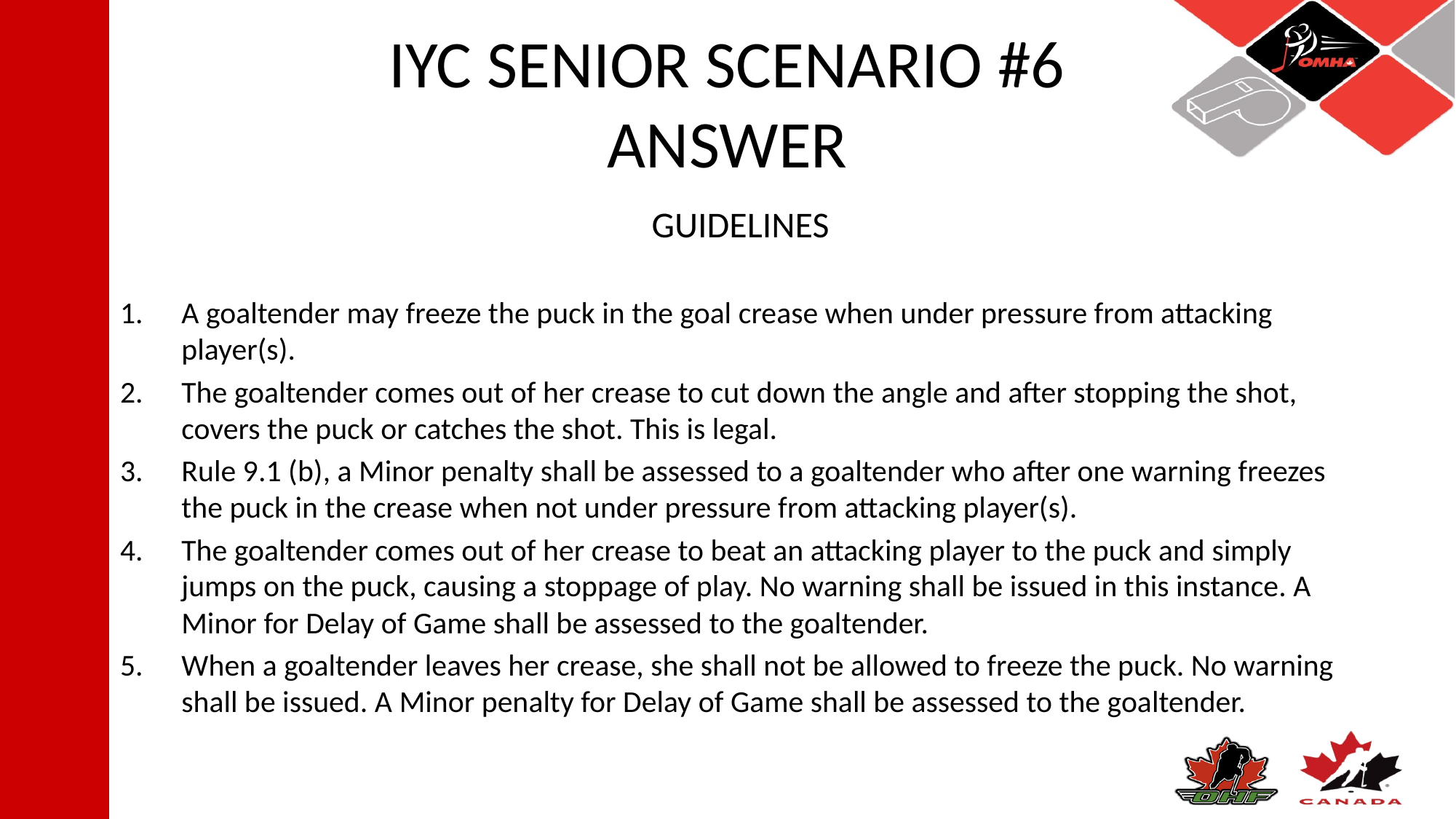

# IYC SENIOR SCENARIO #6 ANSWER
GUIDELINES

A goaltender may freeze the puck in the goal crease when under pressure from attacking player(s).
The goaltender comes out of her crease to cut down the angle and after stopping the shot, covers the puck or catches the shot. This is legal.
Rule 9.1 (b), a Minor penalty shall be assessed to a goaltender who after one warning freezes the puck in the crease when not under pressure from attacking player(s).
The goaltender comes out of her crease to beat an attacking player to the puck and simply jumps on the puck, causing a stoppage of play. No warning shall be issued in this instance. A Minor for Delay of Game shall be assessed to the goaltender.
When a goaltender leaves her crease, she shall not be allowed to freeze the puck. No warning shall be issued. A Minor penalty for Delay of Game shall be assessed to the goaltender.